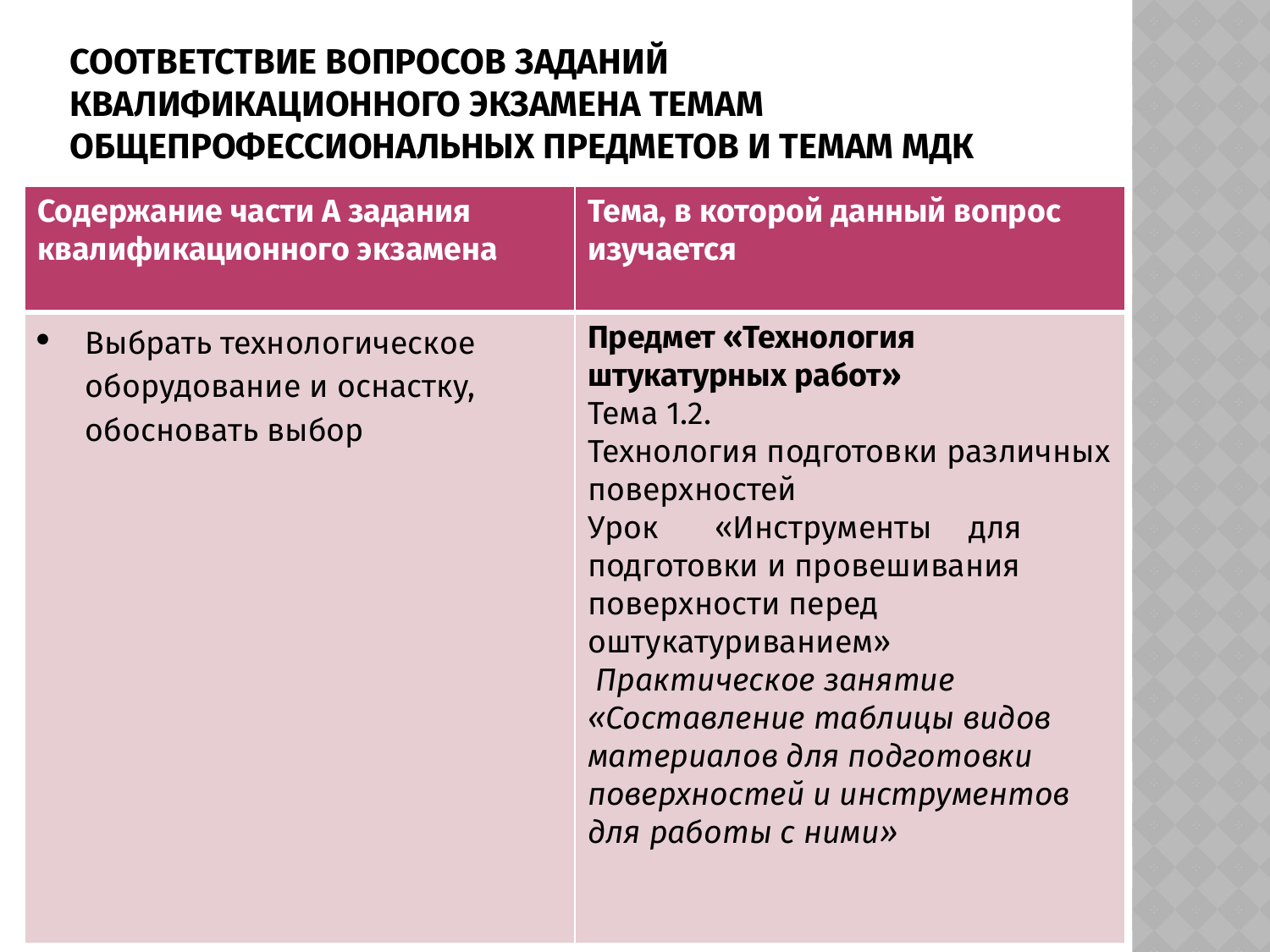

# Соответствие вопросов заданий квалификационного экзамена темам общепрофессиональных предметов и темам МДК
| Содержание части А задания квалификационного экзамена | Тема, в которой данный вопрос изучается |
| --- | --- |
| Выбрать технологическое оборудование и оснастку, обосновать выбор | Предмет «Технология штукатурных работ» Тема 1.2. Технология подготовки различных поверхностей Урок «Инструменты для подготовки и провешивания поверхности перед оштукатуриванием» Практическое занятие «Составление таблицы видов материалов для подготовки поверхностей и инструментов для работы с ними» |